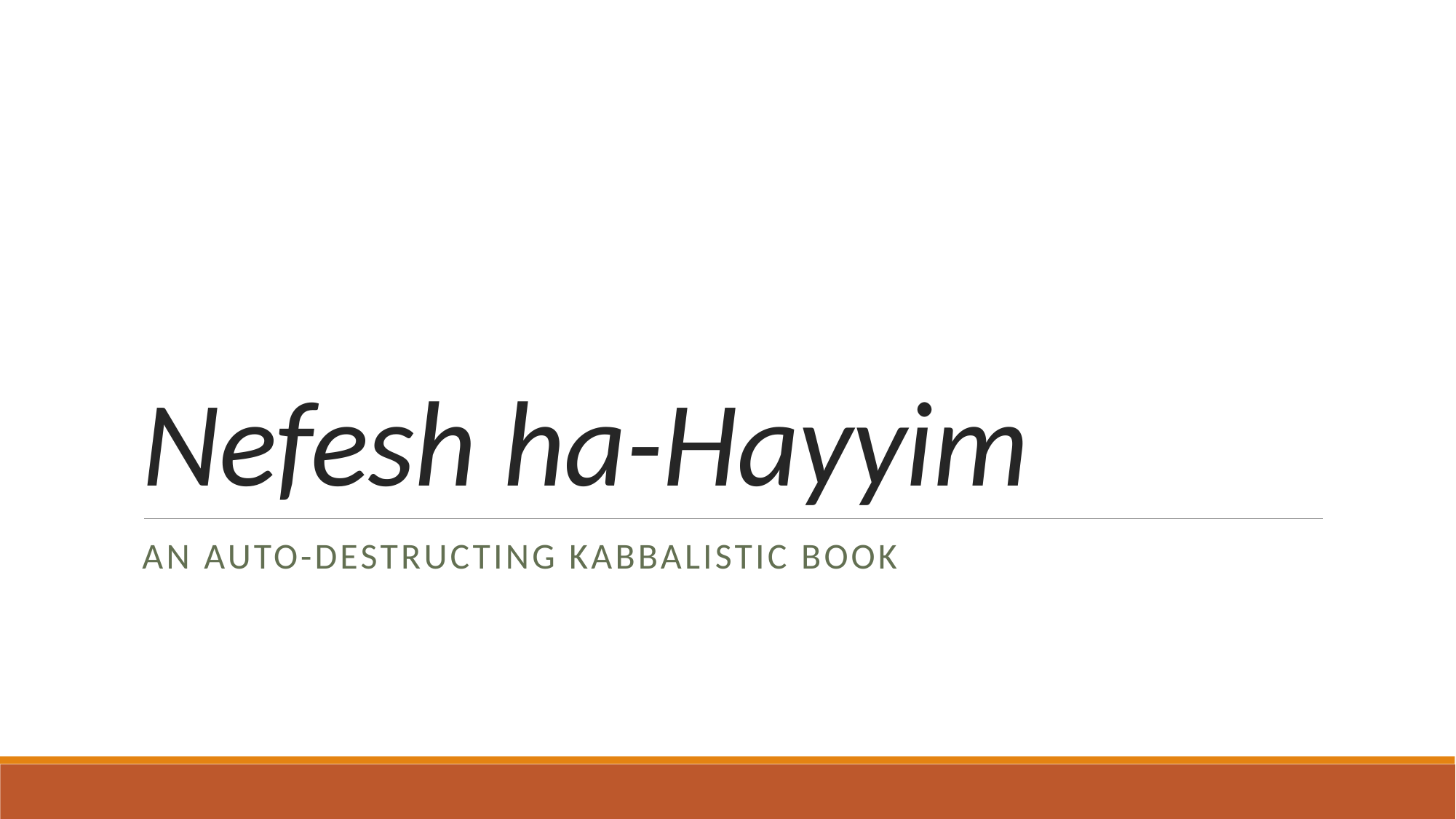

# Nefesh ha-Hayyim
An Auto-destructing Kabbalistic Book